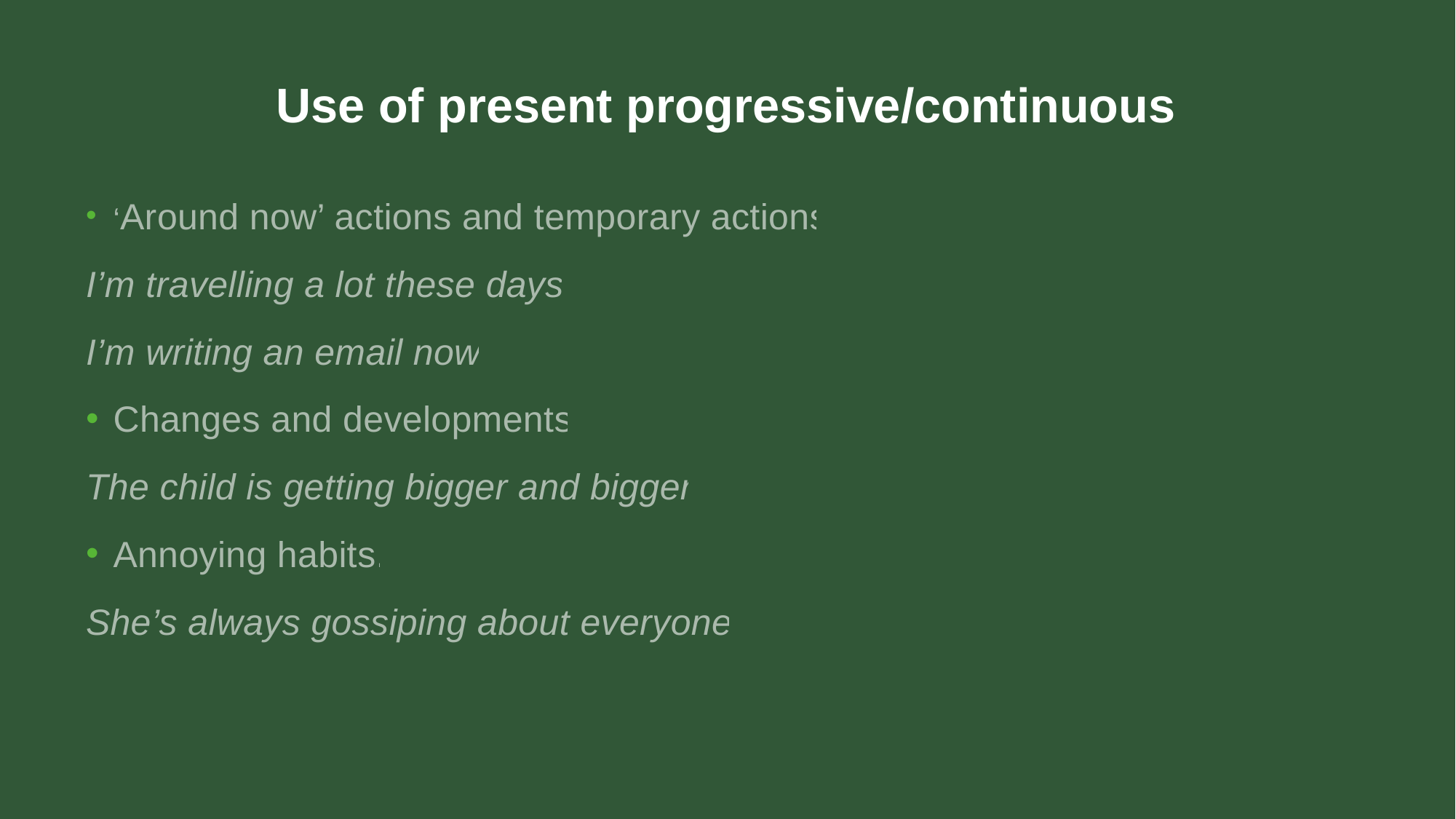

# Use of present progressive/continuous
‘Around now’ actions and temporary actions
I’m travelling a lot these days.
I’m writing an email now.
Changes and developments
The child is getting bigger and bigger.
Annoying habits.
She’s always gossiping about everyone.